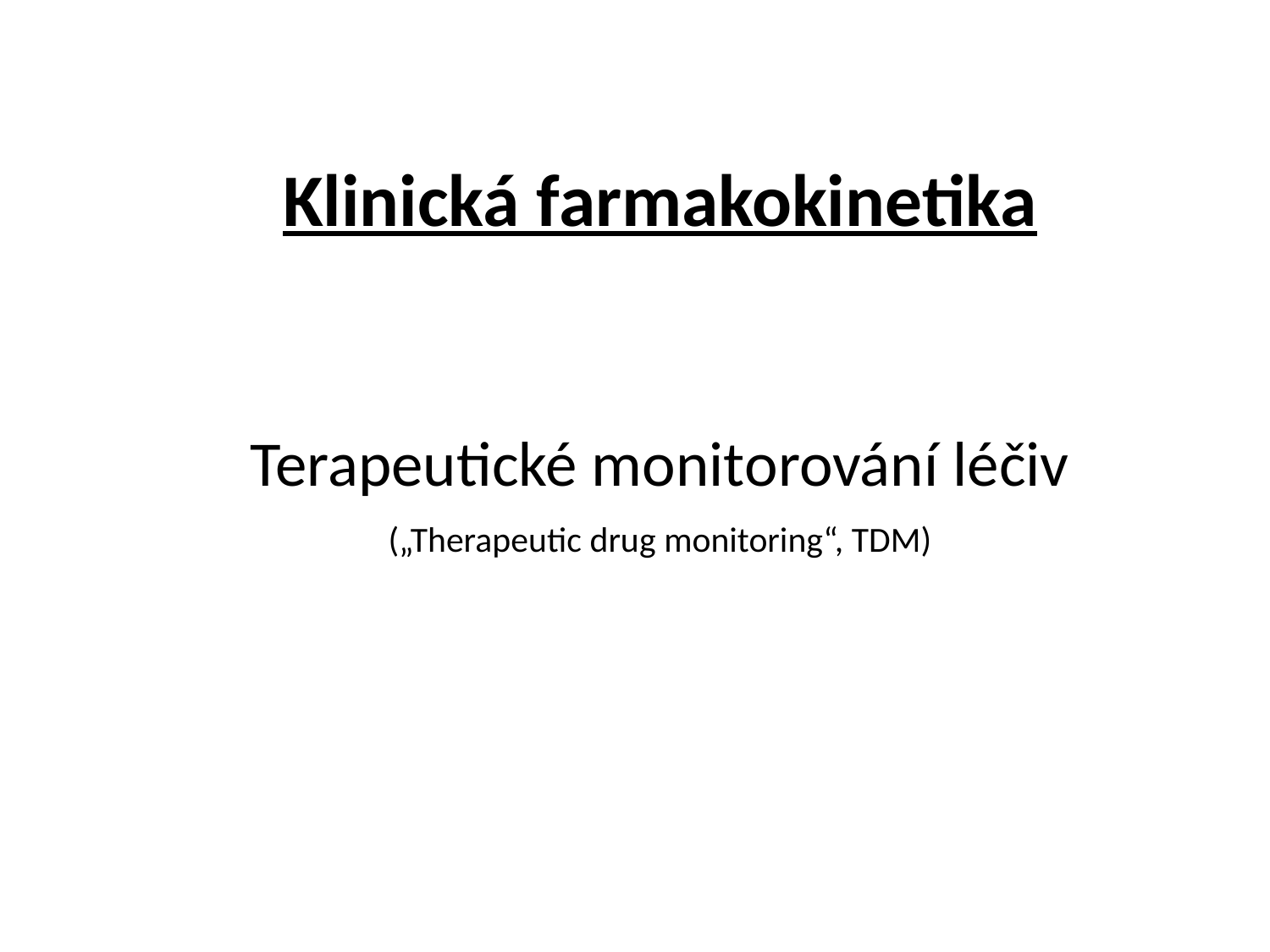

Klinická farmakokinetika

Terapeutické monitorování léčiv
(„Therapeutic drug monitoring“, TDM)